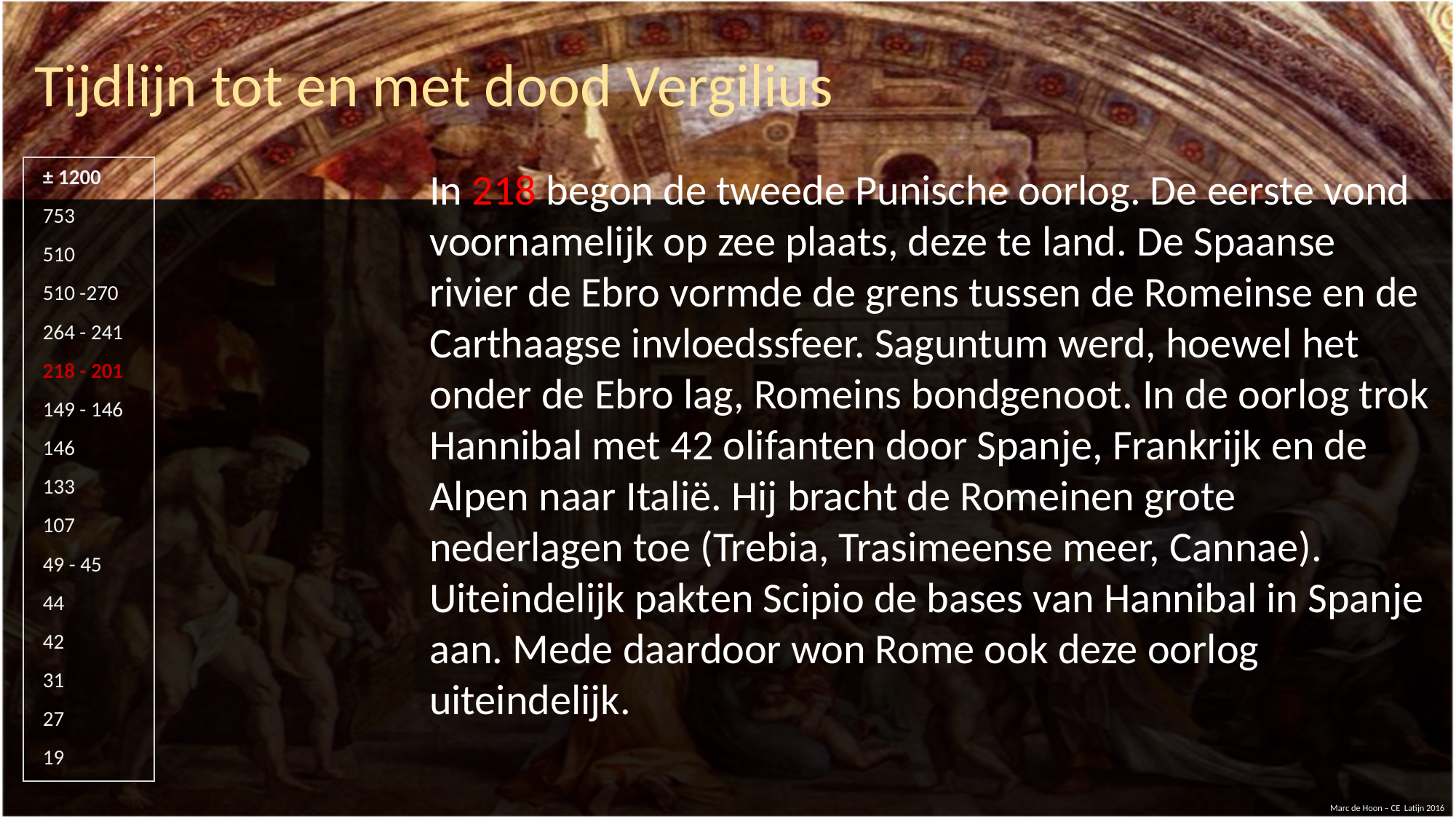

Tijdlijn tot en met dood Vergilius
#

In 218 begon de tweede Punische oorlog. De eerste vond voornamelijk op zee plaats, deze te land. De Spaanse rivier de Ebro vormde de grens tussen de Romeinse en de  Carthaagse invloedssfeer. Saguntum werd, hoewel het onder de Ebro lag, Romeins bondgenoot. In de oorlog trok Hannibal met 42 olifanten door Spanje, Frankrijk en de Alpen naar Italië. Hij bracht de Romeinen grote nederlagen toe (Trebia, Trasimeense meer, Cannae). Uiteindelijk pakten Scipio de bases van Hannibal in Spanje aan. Mede daardoor won Rome ook deze oorlog uiteindelijk.
± 1200
753
510
510 -270
264 - 241
218 - 201
149 - 146
146
133
107
49 - 45
44
42
31
27
19
Marc de Hoon – CE  Latijn 2016